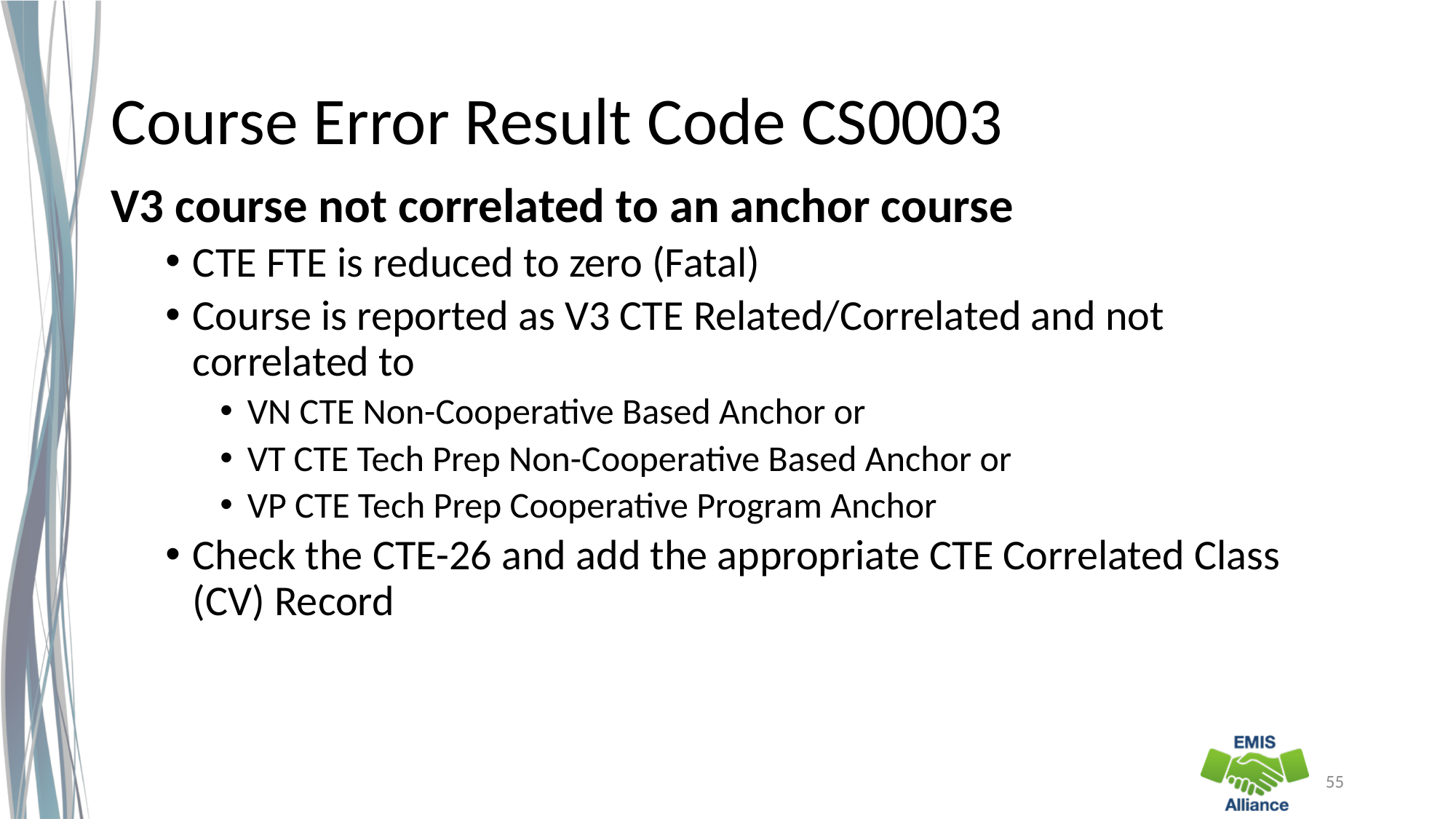

# Course Error Result Code CS0003
V3 course not correlated to an anchor course
CTE FTE is reduced to zero (Fatal)
Course is reported as V3 CTE Related/Correlated and not correlated to
VN CTE Non-Cooperative Based Anchor or
VT CTE Tech Prep Non-Cooperative Based Anchor or
VP CTE Tech Prep Cooperative Program Anchor
Check the CTE-26 and add the appropriate CTE Correlated Class (CV) Record
55